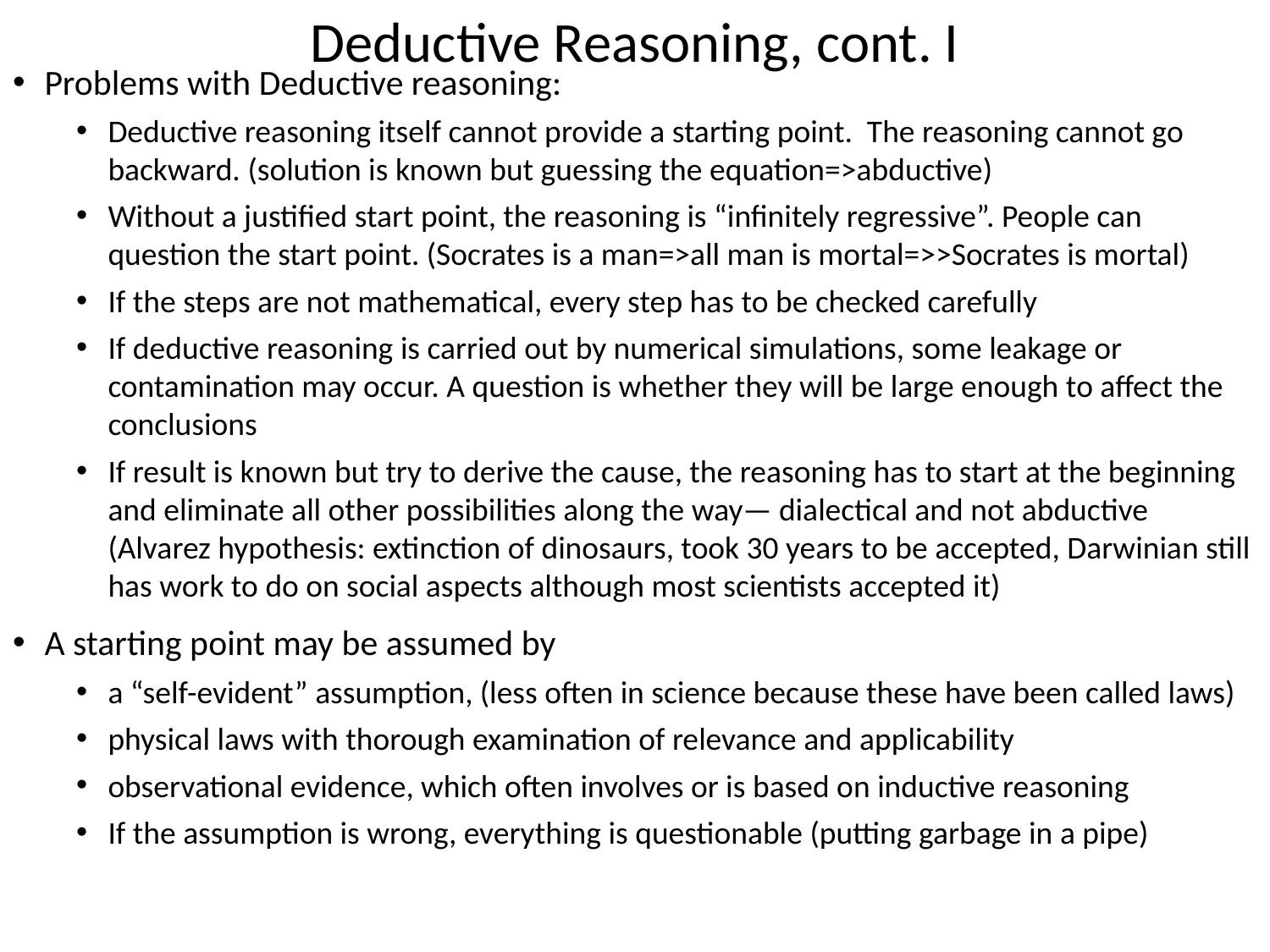

# Deductive Reasoning, cont. I
Problems with Deductive reasoning:
Deductive reasoning itself cannot provide a starting point.  The reasoning cannot go backward. (solution is known but guessing the equation=>abductive)
Without a justified start point, the reasoning is “infinitely regressive”. People can question the start point. (Socrates is a man=>all man is mortal=>>Socrates is mortal)
If the steps are not mathematical, every step has to be checked carefully
If deductive reasoning is carried out by numerical simulations, some leakage or contamination may occur. A question is whether they will be large enough to affect the conclusions
If result is known but try to derive the cause, the reasoning has to start at the beginning and eliminate all other possibilities along the way— dialectical and not abductive (Alvarez hypothesis: extinction of dinosaurs, took 30 years to be accepted, Darwinian still has work to do on social aspects although most scientists accepted it)
A starting point may be assumed by
a “self-evident” assumption, (less often in science because these have been called laws)
physical laws with thorough examination of relevance and applicability
observational evidence, which often involves or is based on inductive reasoning
If the assumption is wrong, everything is questionable (putting garbage in a pipe)